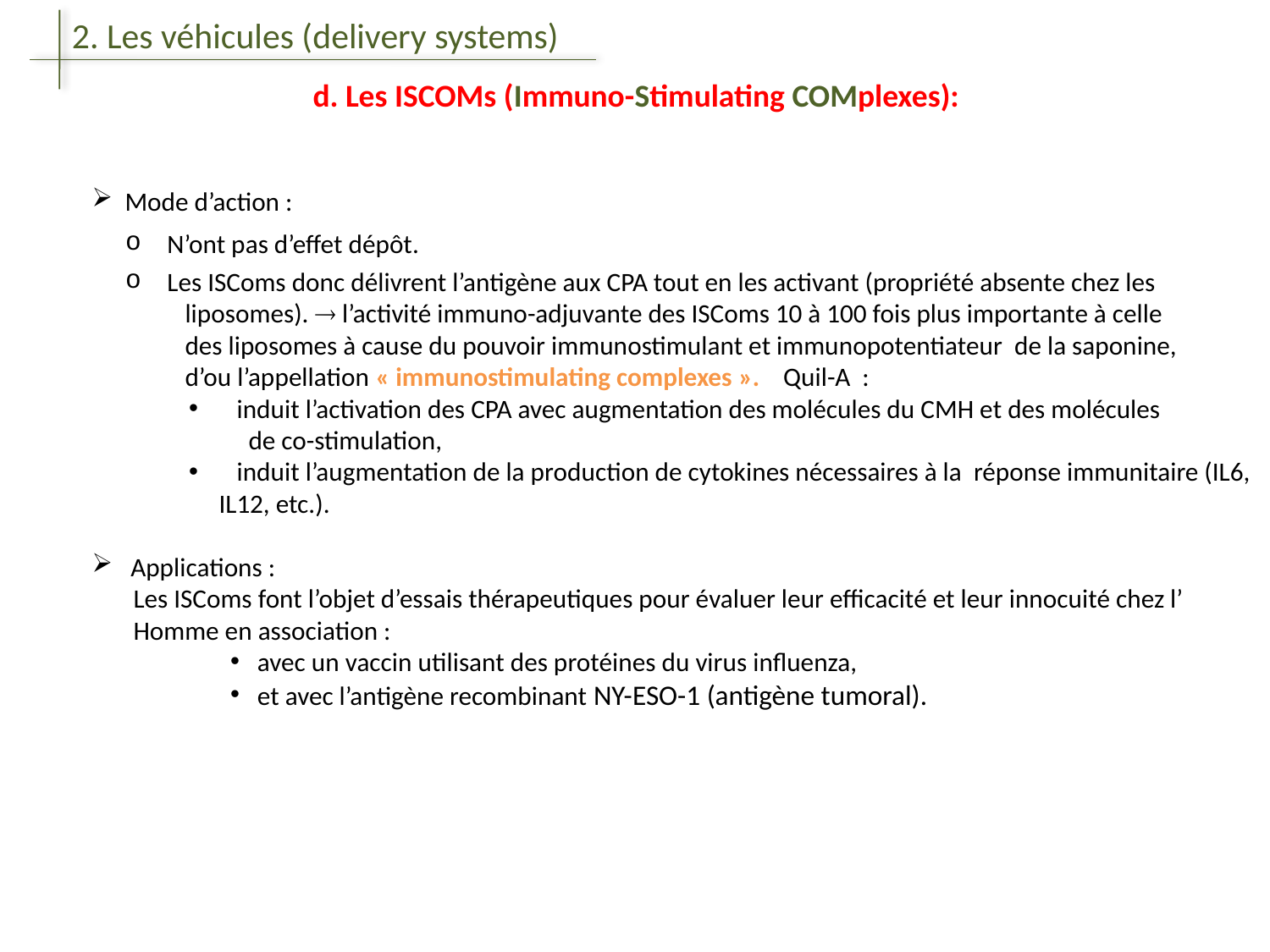

2. Les véhicules (delivery systems)
d. Les ISCOMs (Immuno-Stimulating COMplexes):
  Mode d’action :

  N’ont pas d’effet dépôt.

  Les ISComs donc délivrent l’antigène aux CPA tout en les activant (propriété absente chez les
     liposomes). → l’activité immuno-adjuvante des ISComs 10 à 100 fois plus importante à celle
     des liposomes à cause du pouvoir immunostimulant et immunopotentiateur  de la saponine,
     d’ou l’appellation « immunostimulating complexes ».    Quil-A  :
   induit l’activation des CPA avec augmentation des molécules du CMH et des molécules
     de co-stimulation,
   induit l’augmentation de la production de cytokines nécessaires à la  réponse immunitaire (IL6, IL12, etc.).

   Applications :
       Les ISComs font l’objet d’essais thérapeutiques pour évaluer leur efficacité et leur innocuité chez l’
       Homme en association :
   avec un vaccin utilisant des protéines du virus influenza,
   et avec l’antigène recombinant NY-ESO-1 (antigène tumoral).